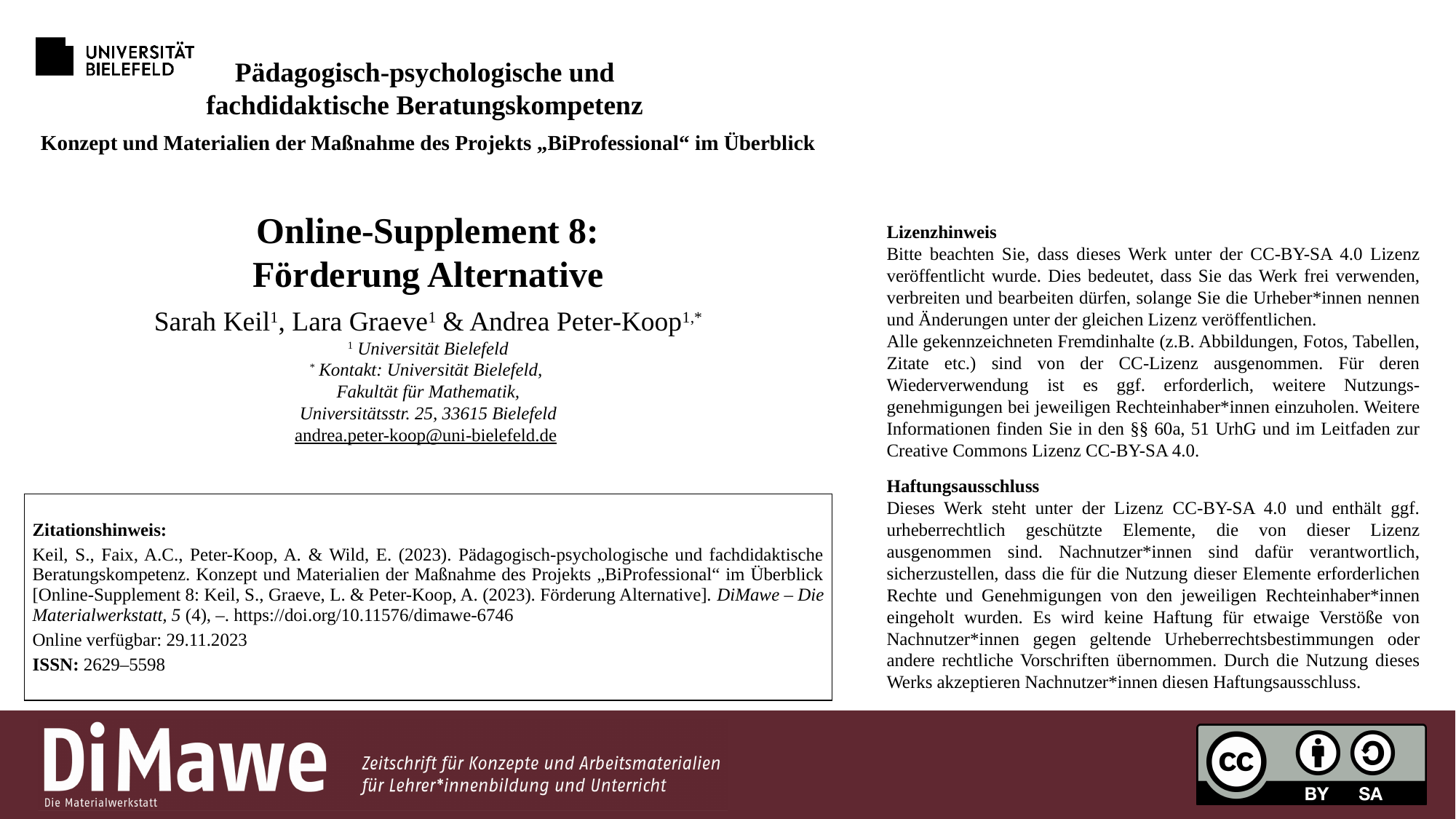

Pädagogisch-psychologische und
fachdidaktische Beratungskompetenz
Konzept und Materialien der Maßnahme des Projekts „BiProfessional“ im Überblick
 Online-Supplement 8:
Förderung Alternative
Sarah Keil1, Lara Graeve1 & Andrea Peter-Koop1,*
1 Universität Bielefeld
* Kontakt: Universität Bielefeld,
Fakultät für Mathematik,
Universitätsstr. 25, 33615 Bielefeld
andrea.peter-koop@uni-bielefeld.de

Lizenzhinweis
Bitte beachten Sie, dass dieses Werk unter der CC-BY-SA 4.0 Lizenz veröffentlicht wurde. Dies bedeutet, dass Sie das Werk frei verwenden, verbreiten und bearbeiten dürfen, solange Sie die Urheber*innen nennen und Änderungen unter der gleichen Lizenz veröffentlichen.
Alle gekennzeichneten Fremdinhalte (z.B. Abbildungen, Fotos, Tabellen, Zitate etc.) sind von der CC-Lizenz ausgenommen. Für deren Wiederverwendung ist es ggf. erforderlich, weitere Nutzungs-genehmigungen bei jeweiligen Rechteinhaber*innen einzuholen. Weitere Informationen finden Sie in den §§ 60a, 51 UrhG und im Leitfaden zur Creative Commons Lizenz CC-BY-SA 4.0.
Haftungsausschluss
Dieses Werk steht unter der Lizenz CC-BY-SA 4.0 und enthält ggf. urheberrechtlich geschützte Elemente, die von dieser Lizenz ausgenommen sind. Nachnutzer*innen sind dafür verantwortlich, sicherzustellen, dass die für die Nutzung dieser Elemente erforderlichen Rechte und Genehmigungen von den jeweiligen Rechteinhaber*innen eingeholt wurden. Es wird keine Haftung für etwaige Verstöße von Nachnutzer*innen gegen geltende Urheberrechtsbestimmungen oder andere rechtliche Vorschriften übernommen. Durch die Nutzung dieses Werks akzeptieren Nachnutzer*innen diesen Haftungsausschluss.
| Zitationshinweis: Keil, S., Faix, A.C., Peter-Koop, A. & Wild, E. (2023). Pädagogisch-psychologische und fachdidaktische Beratungskompetenz. Konzept und Materialien der Maßnahme des Projekts „BiProfessional“ im Überblick [Online-Supplement 8: Keil, S., Graeve, L. & Peter-Koop, A. (2023). Förderung Alternative]. DiMawe – Die Materialwerkstatt, 5 (4), –. https://doi.org/10.11576/dimawe-6746 Online verfügbar: 29.11.2023 ISSN: 2629–5598 |
| --- |